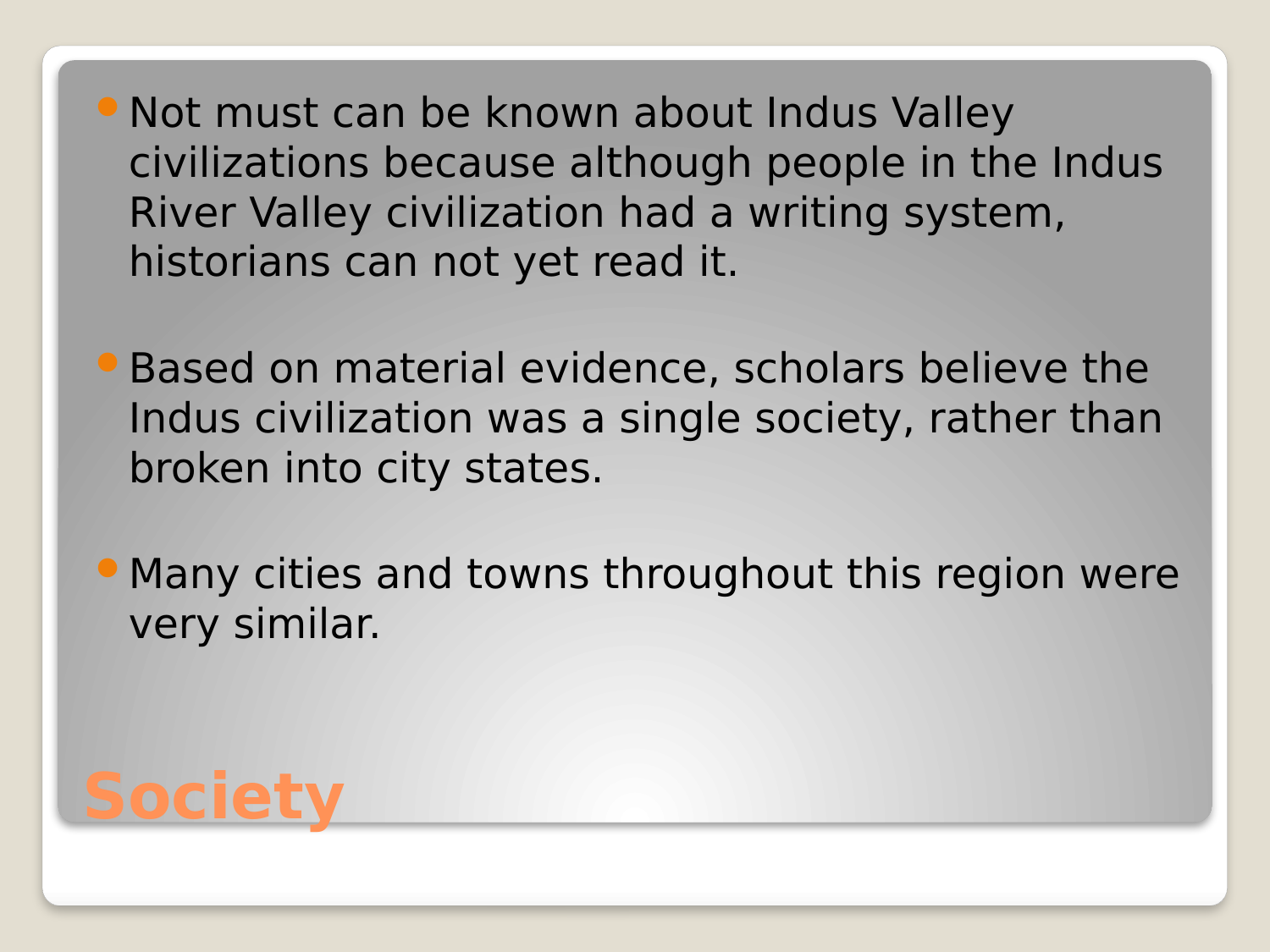

Not must can be known about Indus Valley civilizations because although people in the Indus River Valley civilization had a writing system, historians can not yet read it.

Based on material evidence, scholars believe the Indus civilization was a single society, rather than broken into city states.

Many cities and towns throughout this region were very similar.
# Society